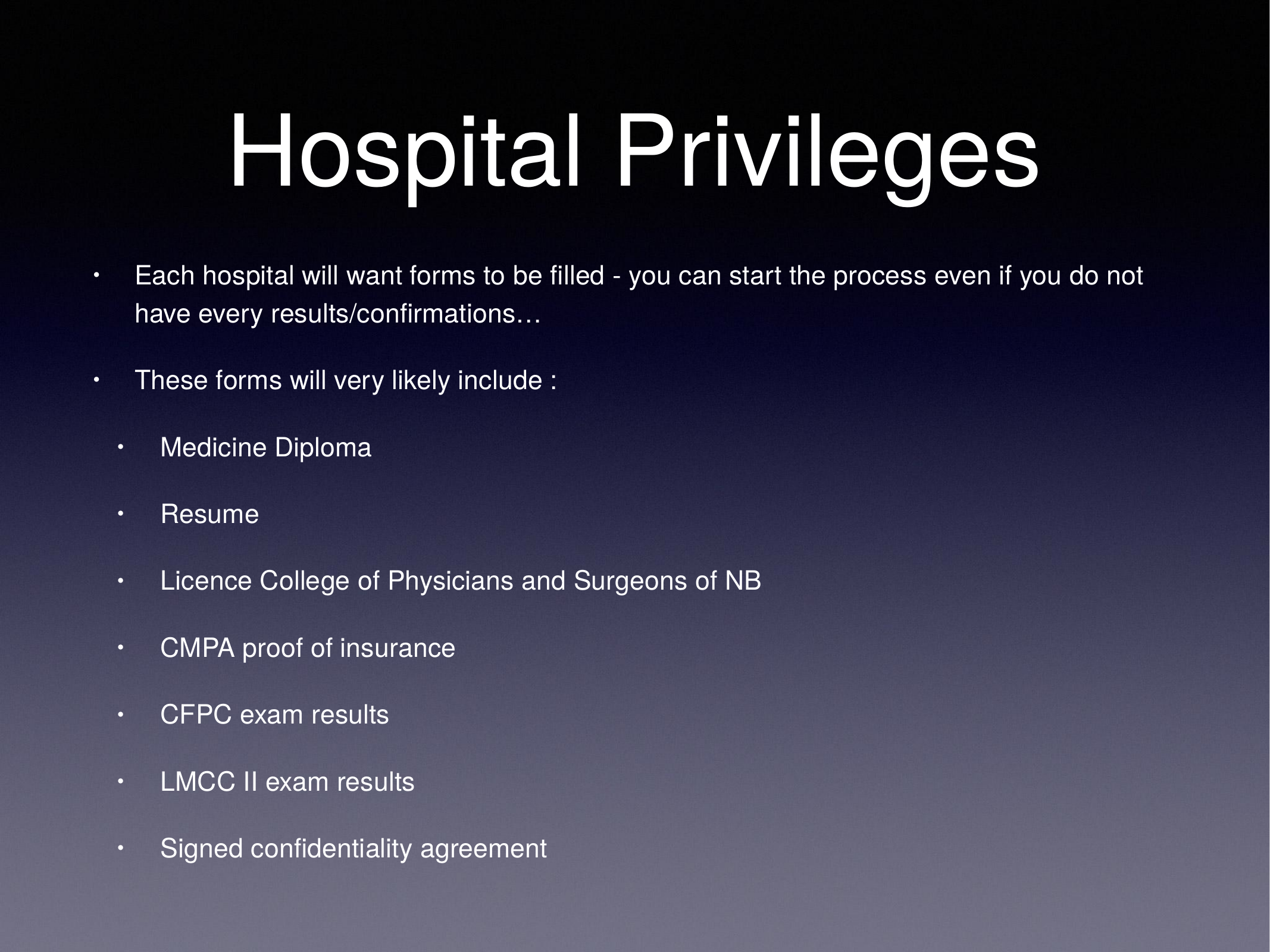

# Hospital Privileges
Each hospital will want forms to be filled - you can start the process even if you do not have every results/confirmations…
These forms will very likely include :
Medicine Diploma
Resume
Licence College of Physicians and Surgeons of NB
CMPA proof of insurance
CFPC exam results
LMCC II exam results
Signed confidentiality agreement